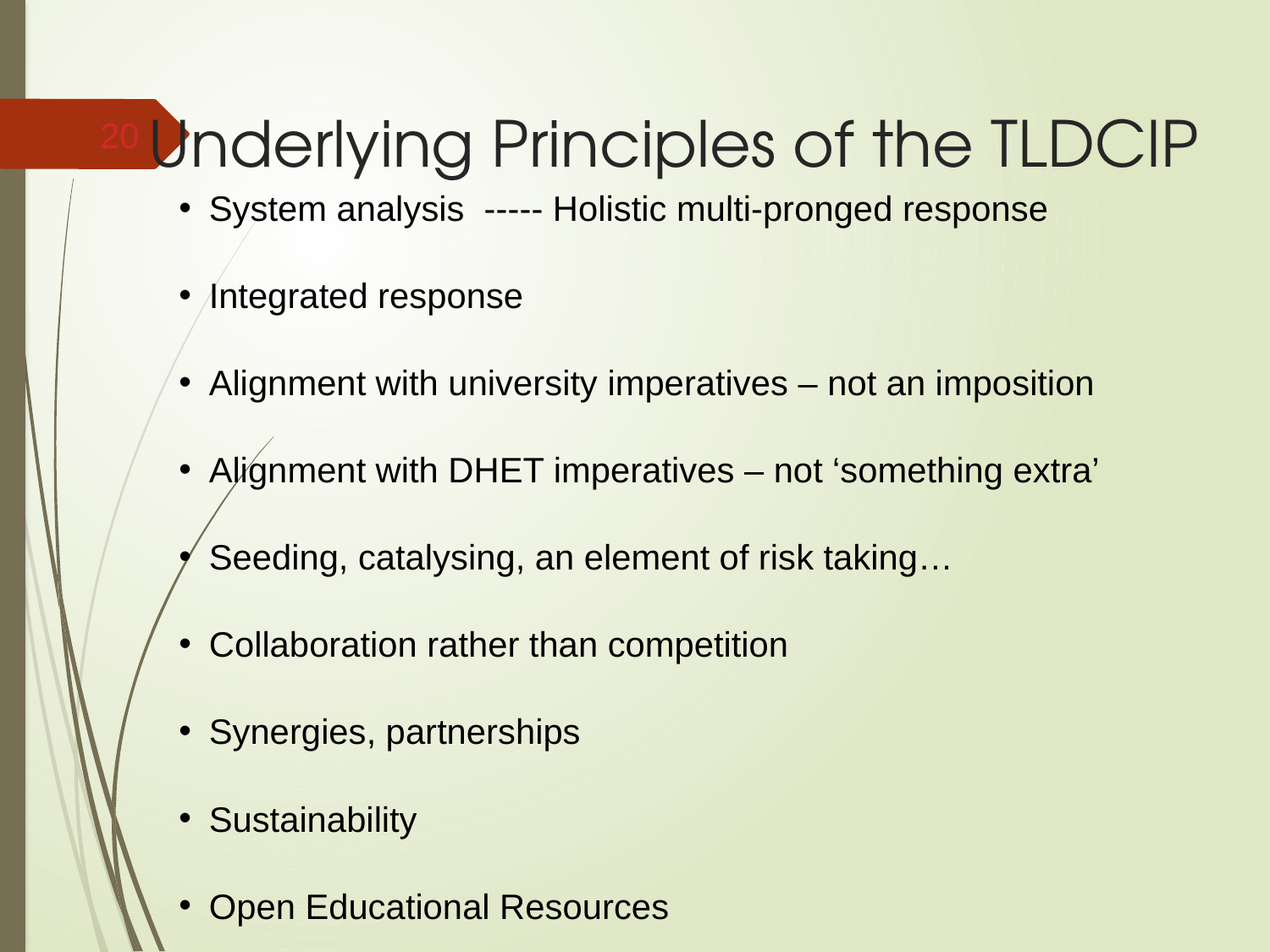

Underlying Principles of the TLDCIP
20
System analysis  ----- Holistic multi-pronged response
Integrated response
Alignment with university imperatives – not an imposition
Alignment with DHET imperatives – not ‘something extra’
Seeding, catalysing, an element of risk taking…
Collaboration rather than competition
Synergies, partnerships
Sustainability
Open Educational Resources